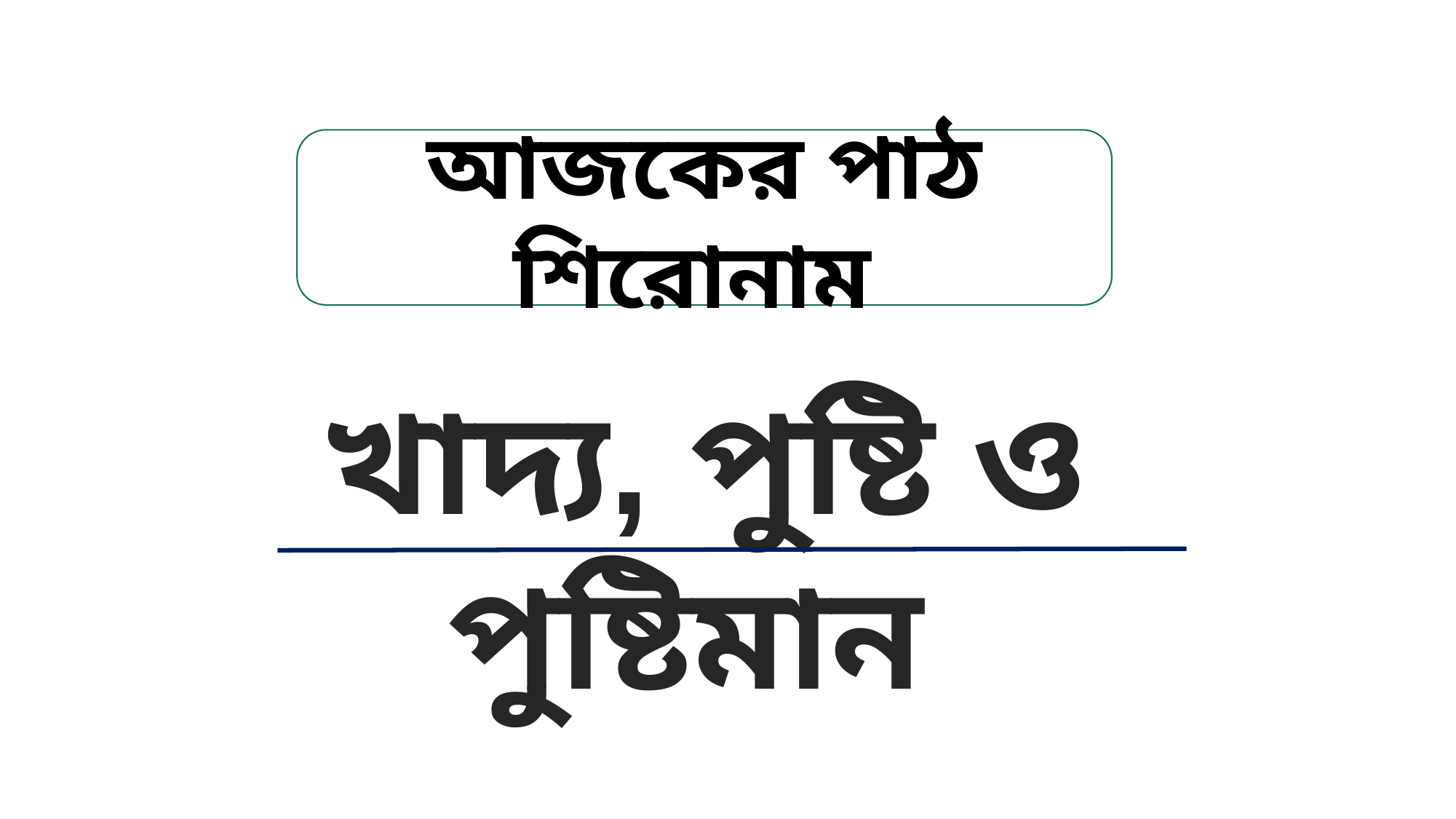

আজকের পাঠ শিরোনাম
খাদ্য, পুষ্টি ও পুষ্টিমান